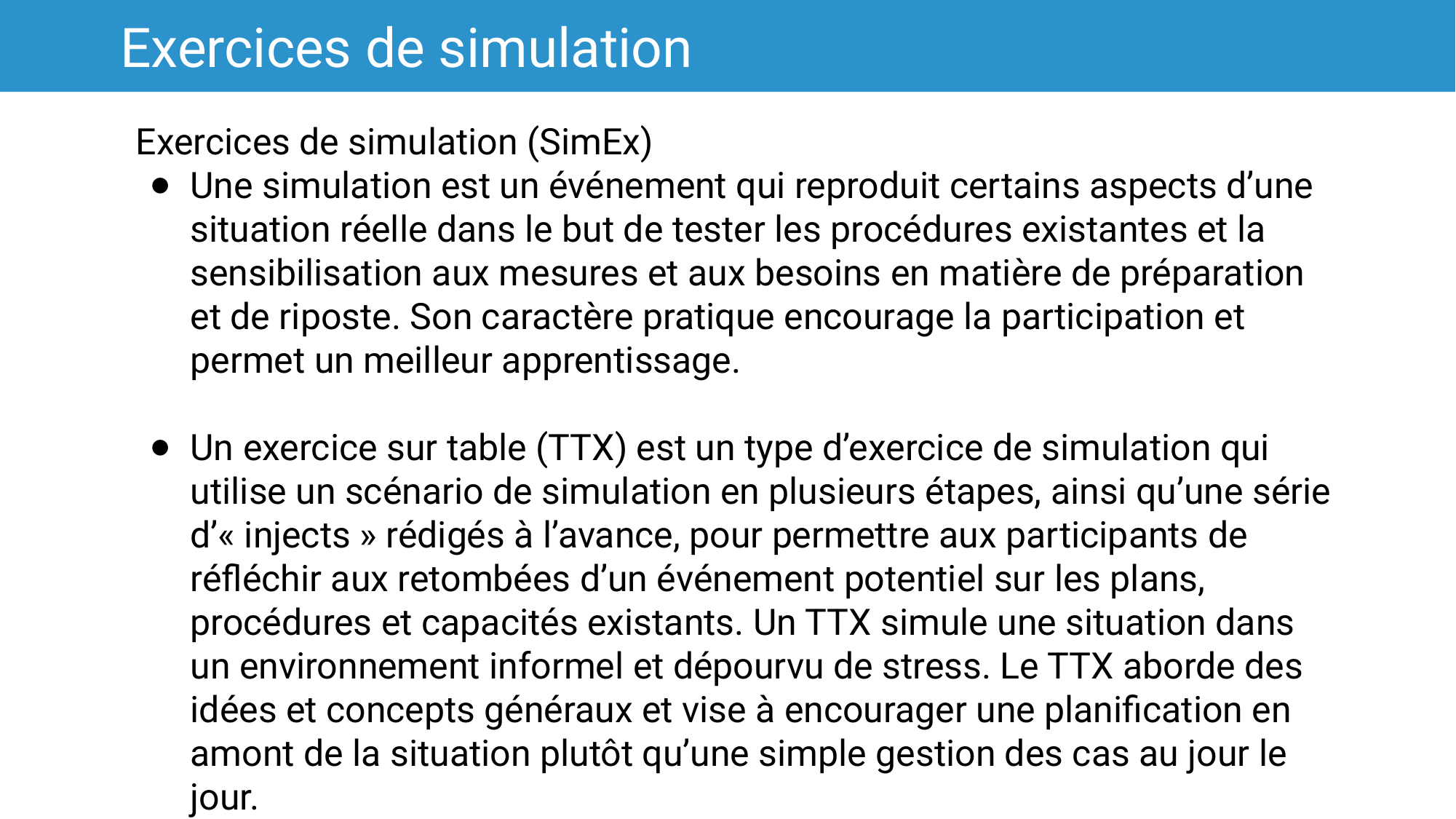

# Exercices de simulation
Exercices de simulation (SimEx)
Une simulation est un événement qui reproduit certains aspects d’une situation réelle dans le but de tester les procédures existantes et la sensibilisation aux mesures et aux besoins en matière de préparation et de riposte. Son caractère pratique encourage la participation et permet un meilleur apprentissage.

Un exercice sur table (TTX) est un type d’exercice de simulation qui utilise un scénario de simulation en plusieurs étapes, ainsi qu’une série d’« injects » rédigés à l’avance, pour permettre aux participants de réfléchir aux retombées d’un événement potentiel sur les plans, procédures et capacités existants. Un TTX simule une situation dans un environnement informel et dépourvu de stress. Le TTX aborde des idées et concepts généraux et vise à encourager une planification en amont de la situation plutôt qu’une simple gestion des cas au jour le jour.